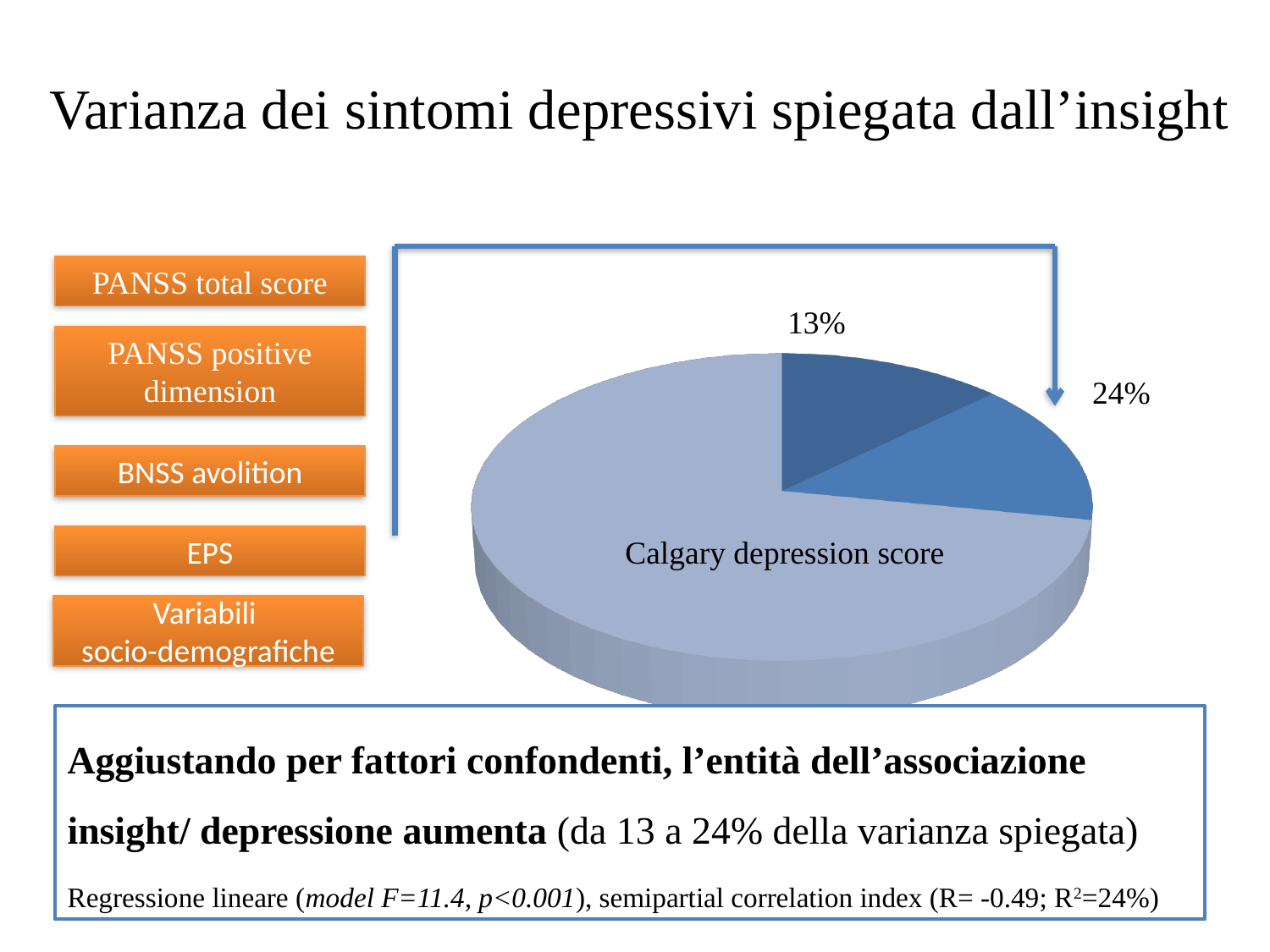

Varianza dei sintomi depressivi spiegata dall’insight
PANSS total score
13%
PANSS positive dimension

[unsupported chart]

24%
BNSS avolition
EPS
Calgary depression score
Variabili
socio-demografiche
Aggiustando per fattori confondenti, l’entità dell’associazione insight/ depressione aumenta (da 13 a 24% della varianza spiegata)
Regressione lineare (model F=11.4, p<0.001), semipartial correlation index (R= -0.49; R2=24%)